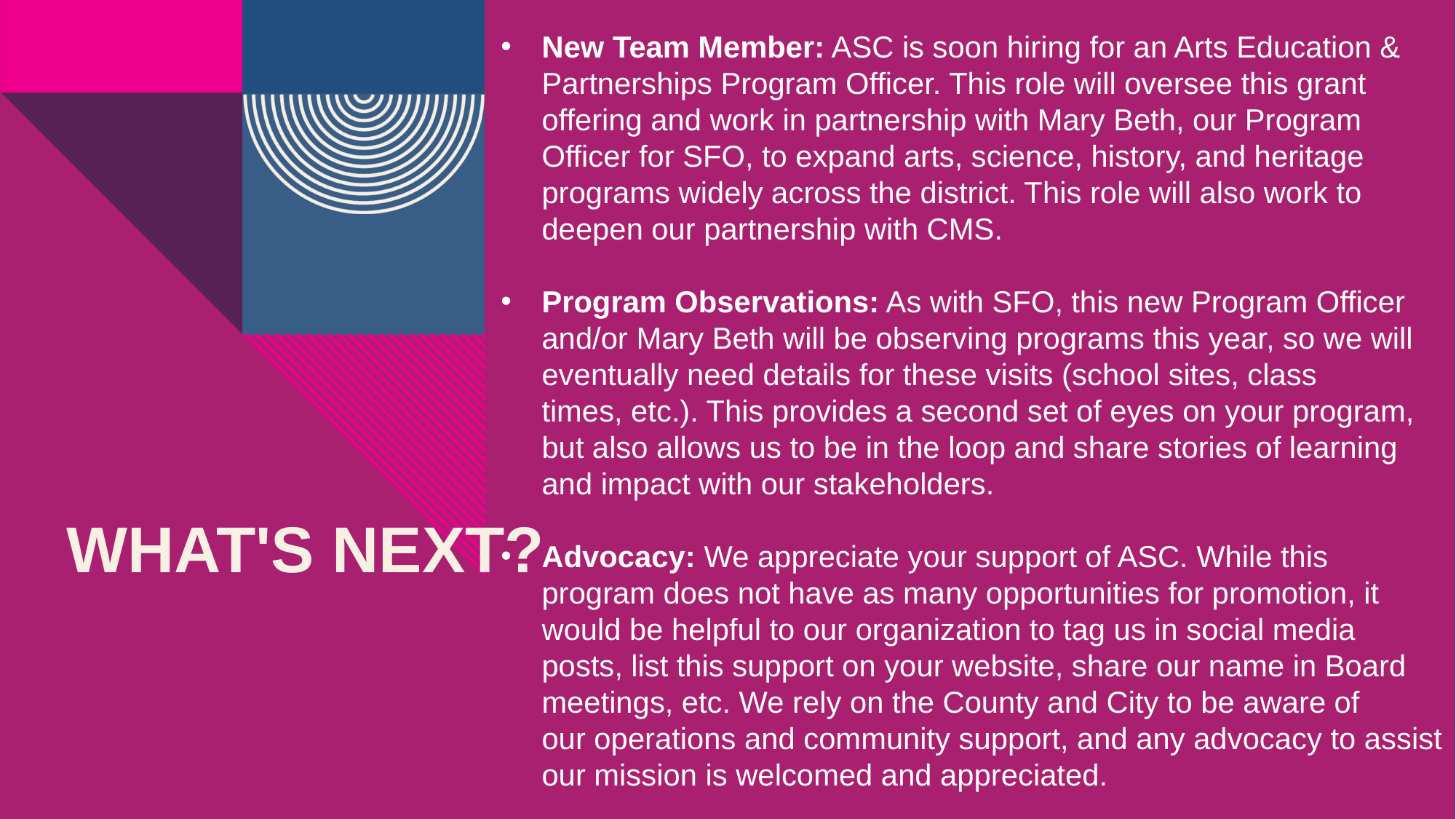

New Team Member: ASC is soon hiring for an Arts Education & Partnerships Program Officer. This role will oversee this grant offering and work in partnership with Mary Beth, our Program Officer for SFO, to expand arts, science, history, and heritage programs widely across the district. This role will also work to deepen our partnership with CMS.

Program Observations: As with SFO, this new Program Officer and/or Mary Beth will be observing programs this year, so we will eventually need details for these visits (school sites, class times, etc.). This provides a second set of eyes on your program, but also allows us to be in the loop and share stories of learning and impact with our stakeholders.

Advocacy: We appreciate your support of ASC. While this program does not have as many opportunities for promotion, it would be helpful to our organization to tag us in social media posts, list this support on your website, share our name in Board meetings, etc. We rely on the County and City to be aware of our operations and community support, and any advocacy to assist our mission is welcomed and appreciated.
# What's next?